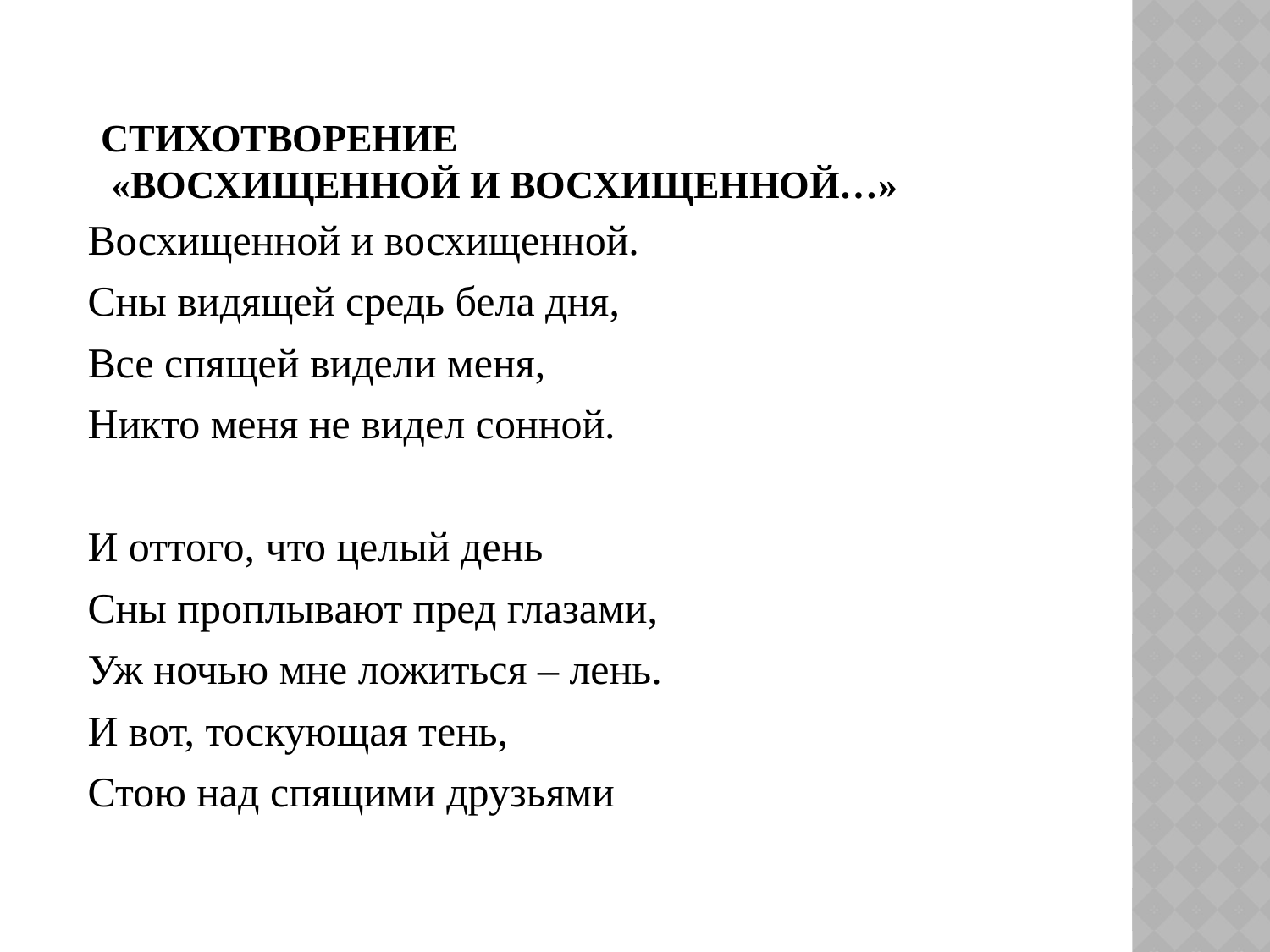

# Стихотворение «Восхищенной и восхищенной…»
Восхищенной и восхищенной.
Сны видящей средь бела дня,
Все спящей видели меня,
Никто меня не видел сонной.

И оттого, что целый день
Сны проплывают пред глазами,
Уж ночью мне ложиться – лень.
И вот, тоскующая тень,
Стою над спящими друзьями